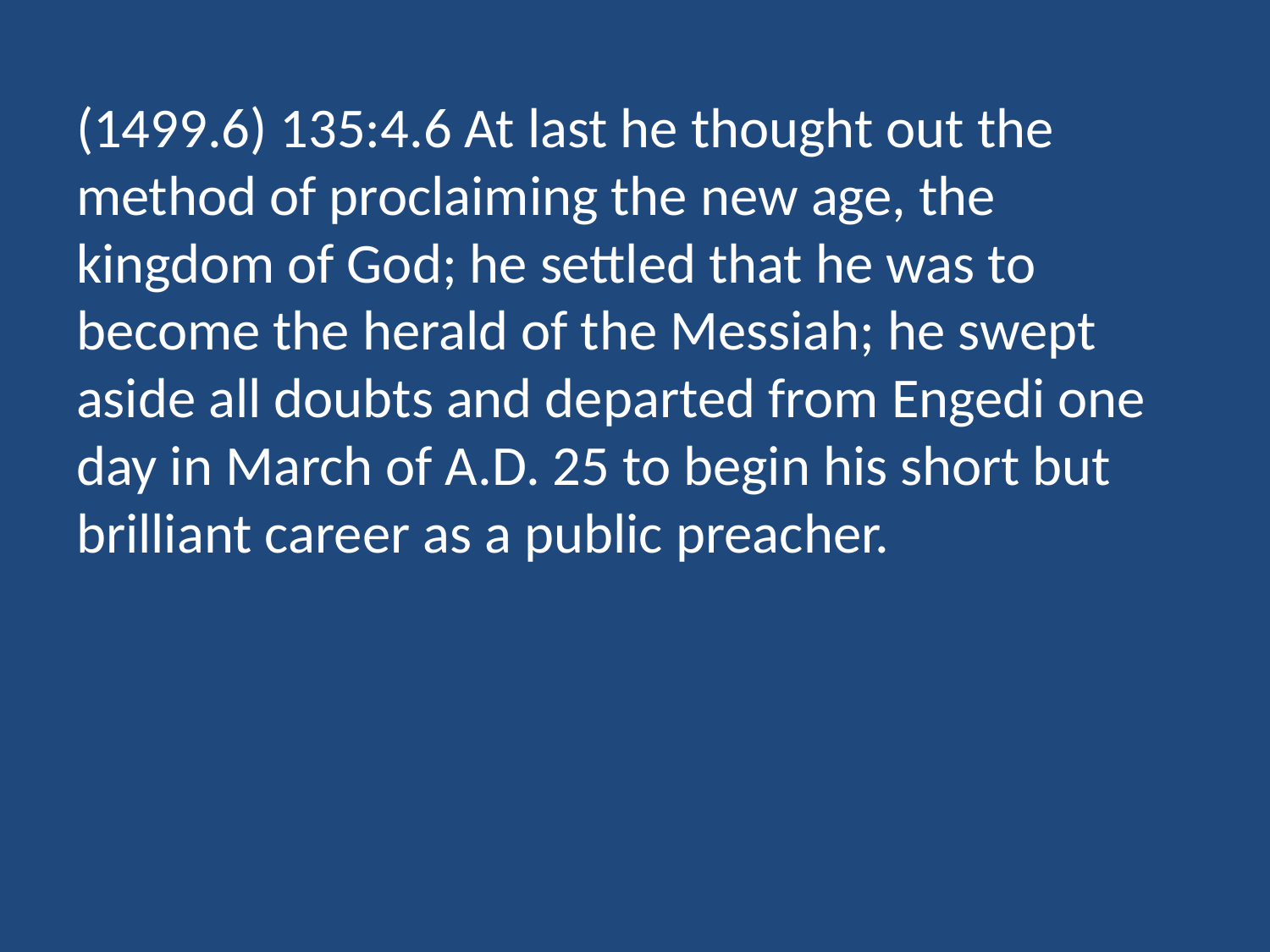

(1499.6) 135:4.6 At last he thought out the method of proclaiming the new age, the kingdom of God; he settled that he was to become the herald of the Messiah; he swept aside all doubts and departed from Engedi one day in March of A.D. 25 to begin his short but brilliant career as a public preacher.